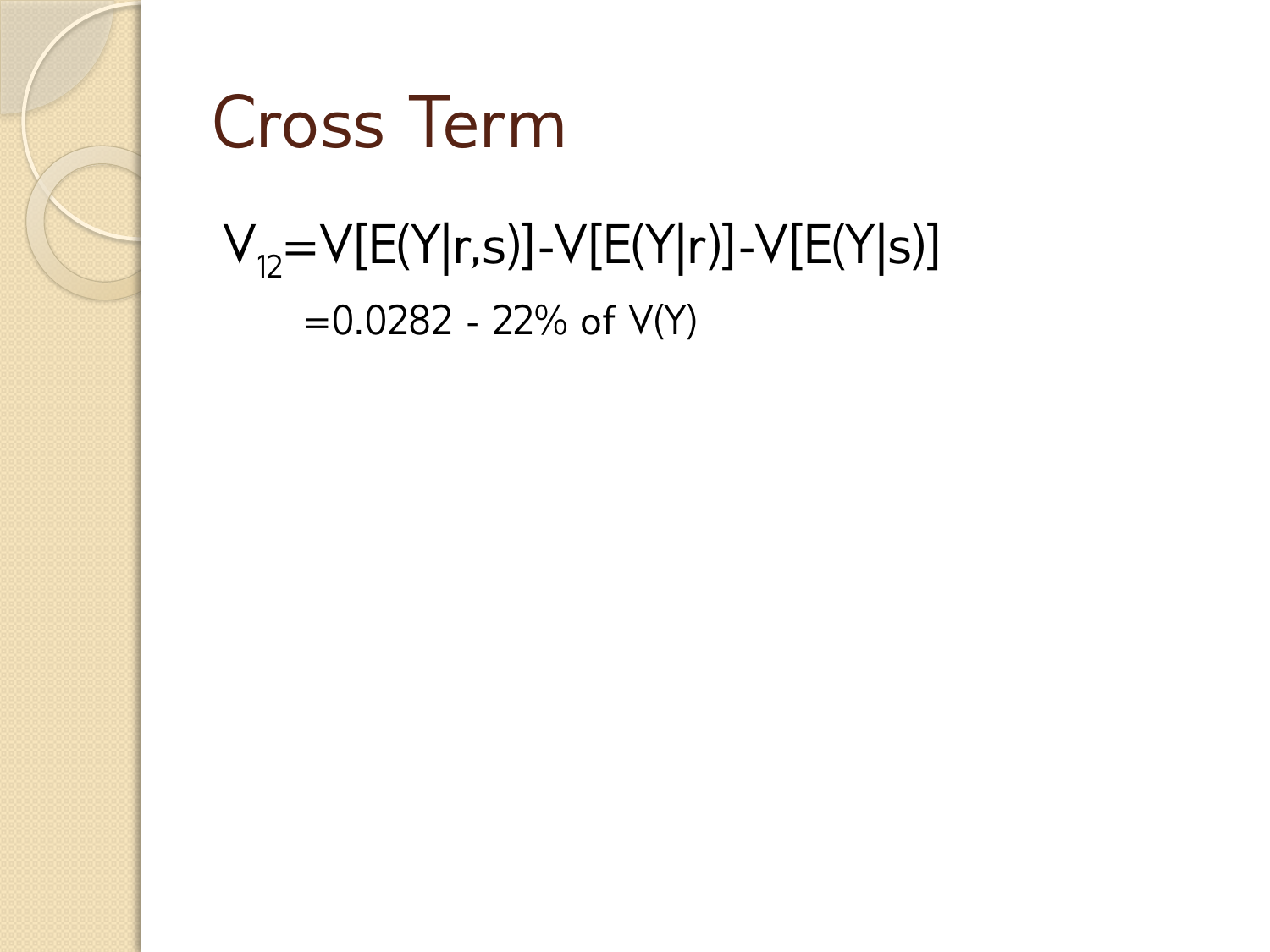

# Cross Term
V12=V[E(Y|r,s)]-V[E(Y|r)]-V[E(Y|s)]
=0.0282 - 22% of V(Y)